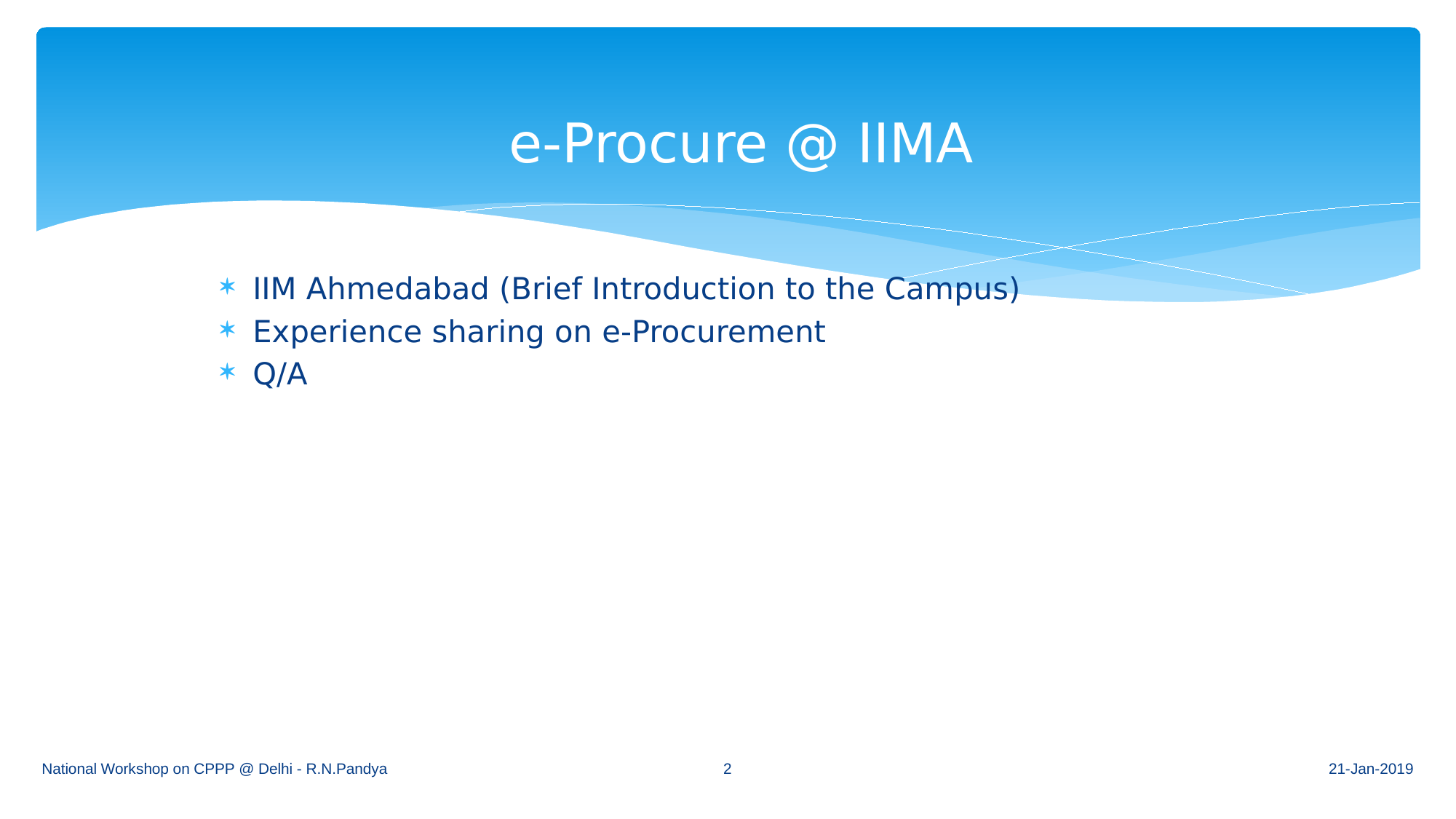

# e-Procure @ IIMA
IIM Ahmedabad (Brief Introduction to the Campus)
Experience sharing on e-Procurement
Q/A

National Workshop on CPPP @ Delhi - R.N.Pandya
2
21-Jan-2019